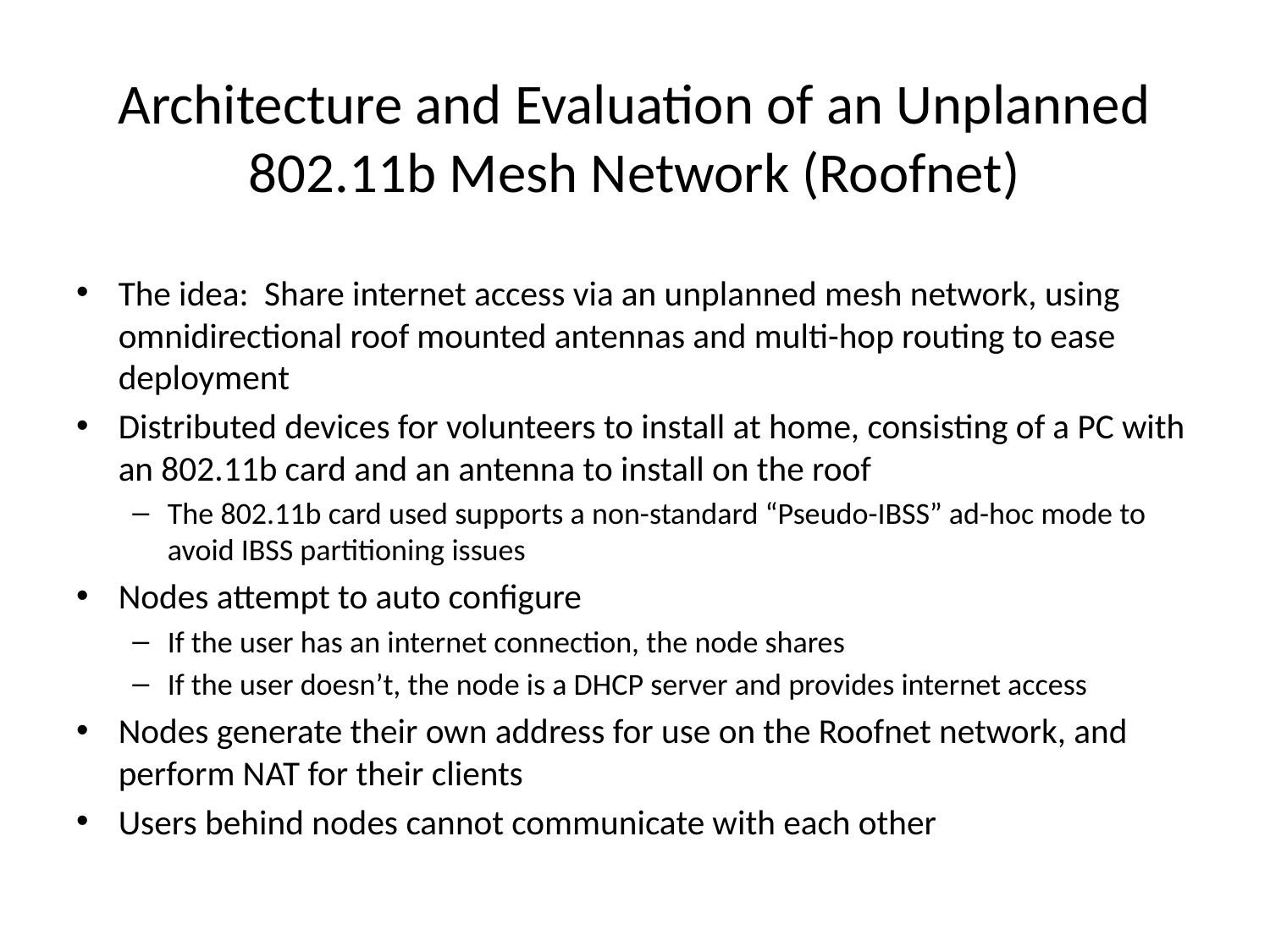

# Architecture and Evaluation of an Unplanned 802.11b Mesh Network (Roofnet)
The idea:  Share internet access via an unplanned mesh network, using omnidirectional roof mounted antennas and multi-hop routing to ease deployment
Distributed devices for volunteers to install at home, consisting of a PC with an 802.11b card and an antenna to install on the roof
The 802.11b card used supports a non-standard “Pseudo-IBSS” ad-hoc mode to avoid IBSS partitioning issues
Nodes attempt to auto configure
If the user has an internet connection, the node shares
If the user doesn’t, the node is a DHCP server and provides internet access
Nodes generate their own address for use on the Roofnet network, and perform NAT for their clients
Users behind nodes cannot communicate with each other